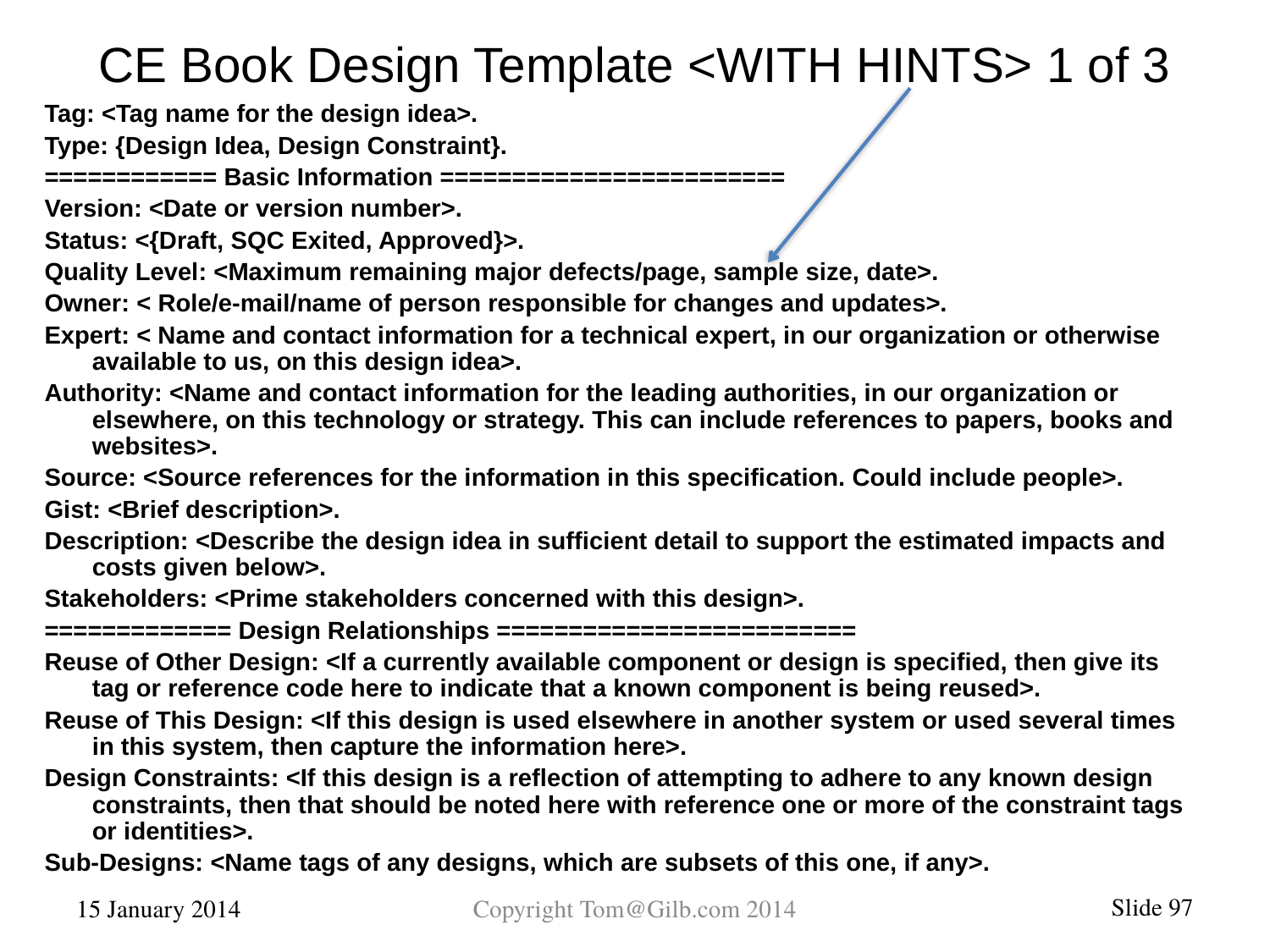

# CE Book Design Template <WITH HINTS> 1 of 3
Tag: <Tag name for the design idea>.
Type: {Design Idea, Design Constraint}.
============ Basic Information ========================
Version: <Date or version number>.
Status: <{Draft, SQC Exited, Approved}>.
Quality Level: <Maximum remaining major defects/page, sample size, date>.
Owner: < Role/e-mail/name of person responsible for changes and updates>.
Expert: < Name and contact information for a technical expert, in our organization or otherwise available to us, on this design idea>.
Authority: <Name and contact information for the leading authorities, in our organization or elsewhere, on this technology or strategy. This can include references to papers, books and websites>.
Source: <Source references for the information in this specification. Could include people>.
Gist: <Brief description>.
Description: <Describe the design idea in sufficient detail to support the estimated impacts and costs given below>.
Stakeholders: <Prime stakeholders concerned with this design>.
============= Design Relationships =========================
Reuse of Other Design: <If a currently available component or design is specified, then give its tag or reference code here to indicate that a known component is being reused>.
Reuse of This Design: <If this design is used elsewhere in another system or used several times in this system, then capture the information here>.
Design Constraints: <If this design is a reflection of attempting to adhere to any known design constraints, then that should be noted here with reference one or more of the constraint tags or identities>.
Sub-Designs: <Name tags of any designs, which are subsets of this one, if any>.

15 January 2014
Copyright Tom@Gilb.com 2014
Slide 97